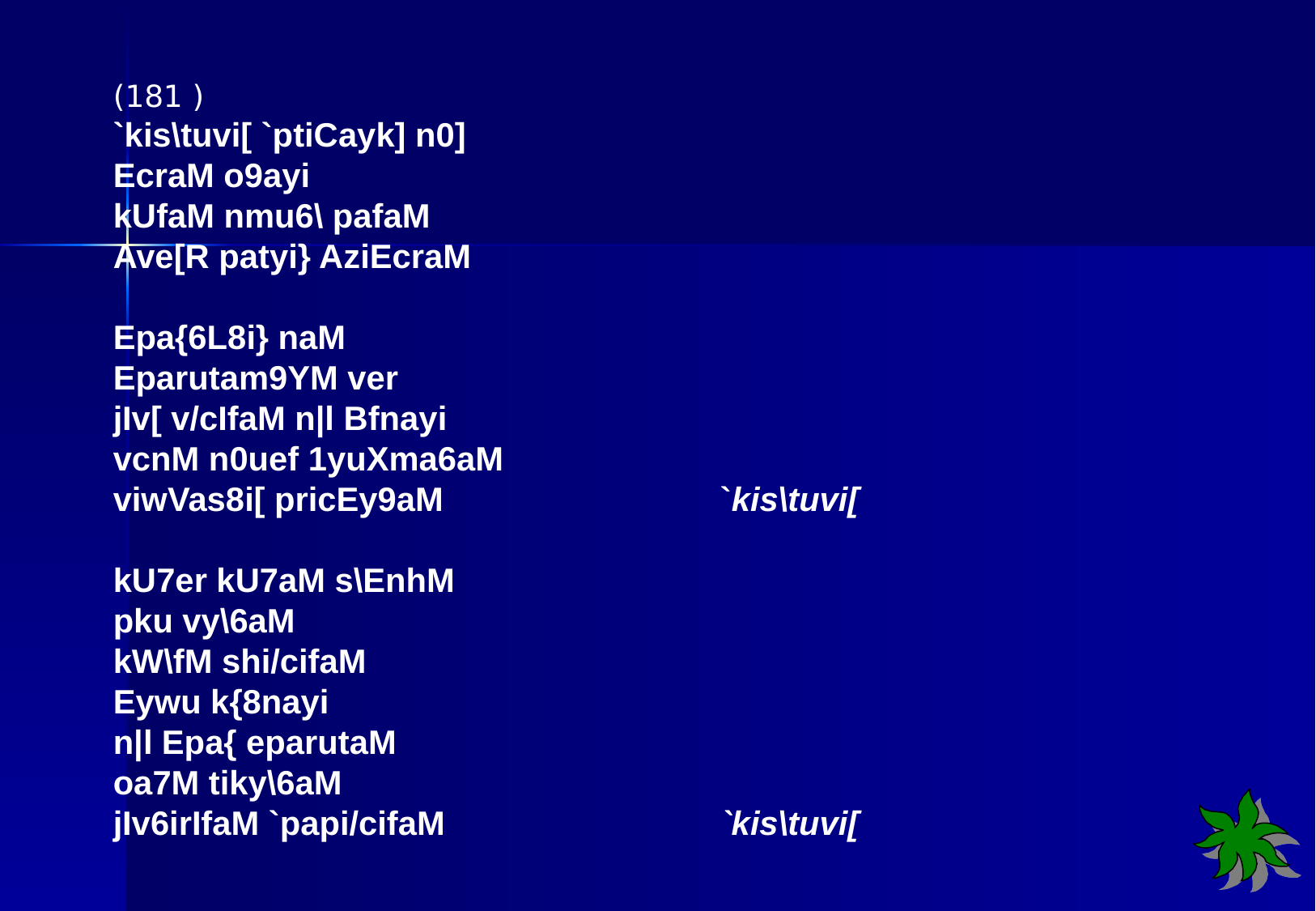

(181 )
`kis\tuvi[ `ptiCayk] n0]
EcraM o9ayi
kUfaM nmu6\ pafaM
Ave[R patyi} AziEcraM

Epa{6L8i} naM
Eparutam9YM ver
jIv[ v/cIfaM n|l Bfnayi
vcnM n0uef 1yuXma6aM
viwVas8i[ pricEy9aM			`kis\tuvi[

kU7er kU7aM s\EnhM
pku vy\6aM
kW\fM shi/cifaM
Eywu k{8nayi
n|l Epa{ eparutaM
oa7M tiky\6aM
jIv6irIfaM `papi/cifaM			`kis\tuvi[